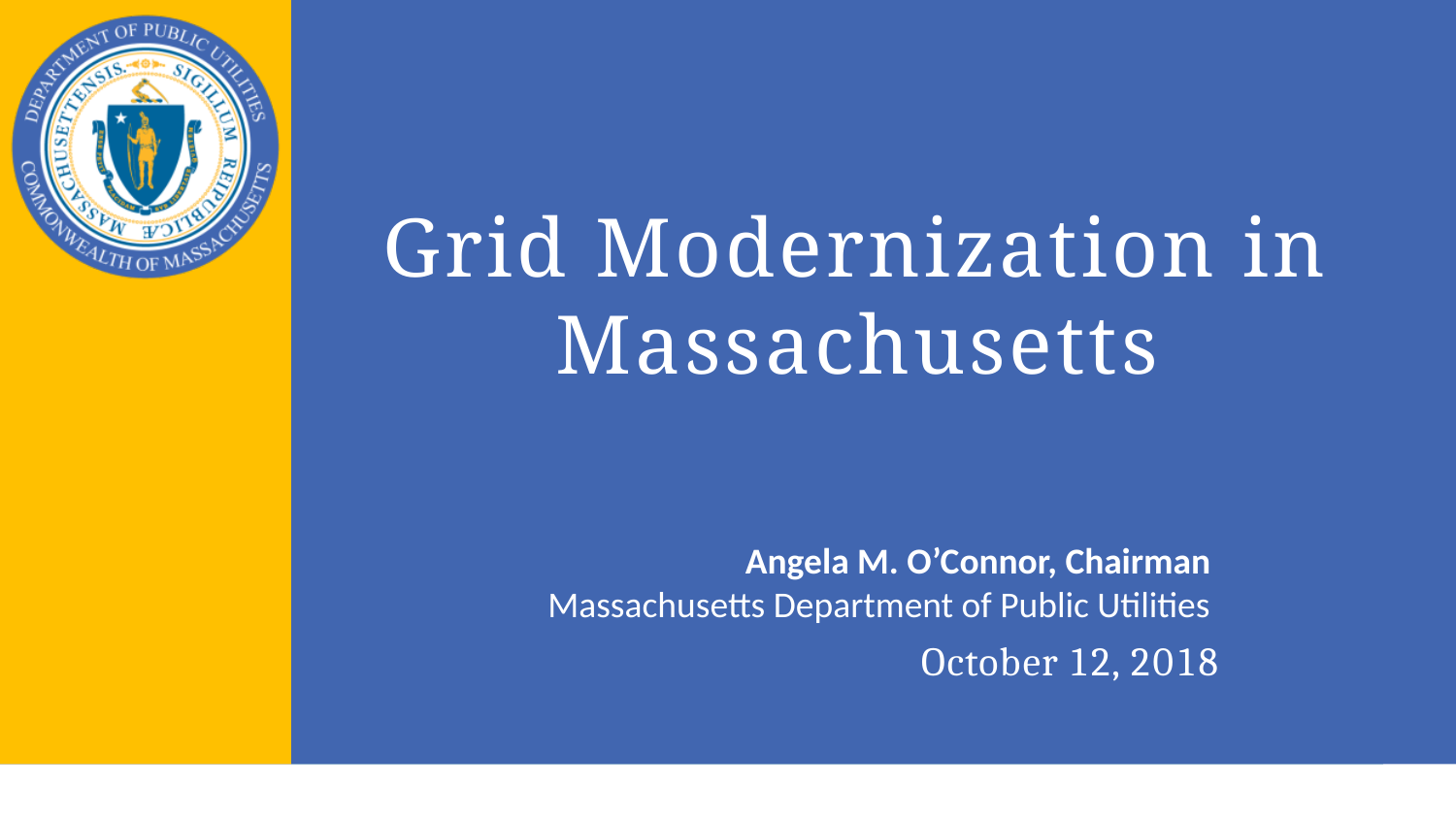

# Grid Modernization in Massachusetts
Angela M. O’Connor, Chairman
Massachusetts Department of Public Utilities

October 12, 2018